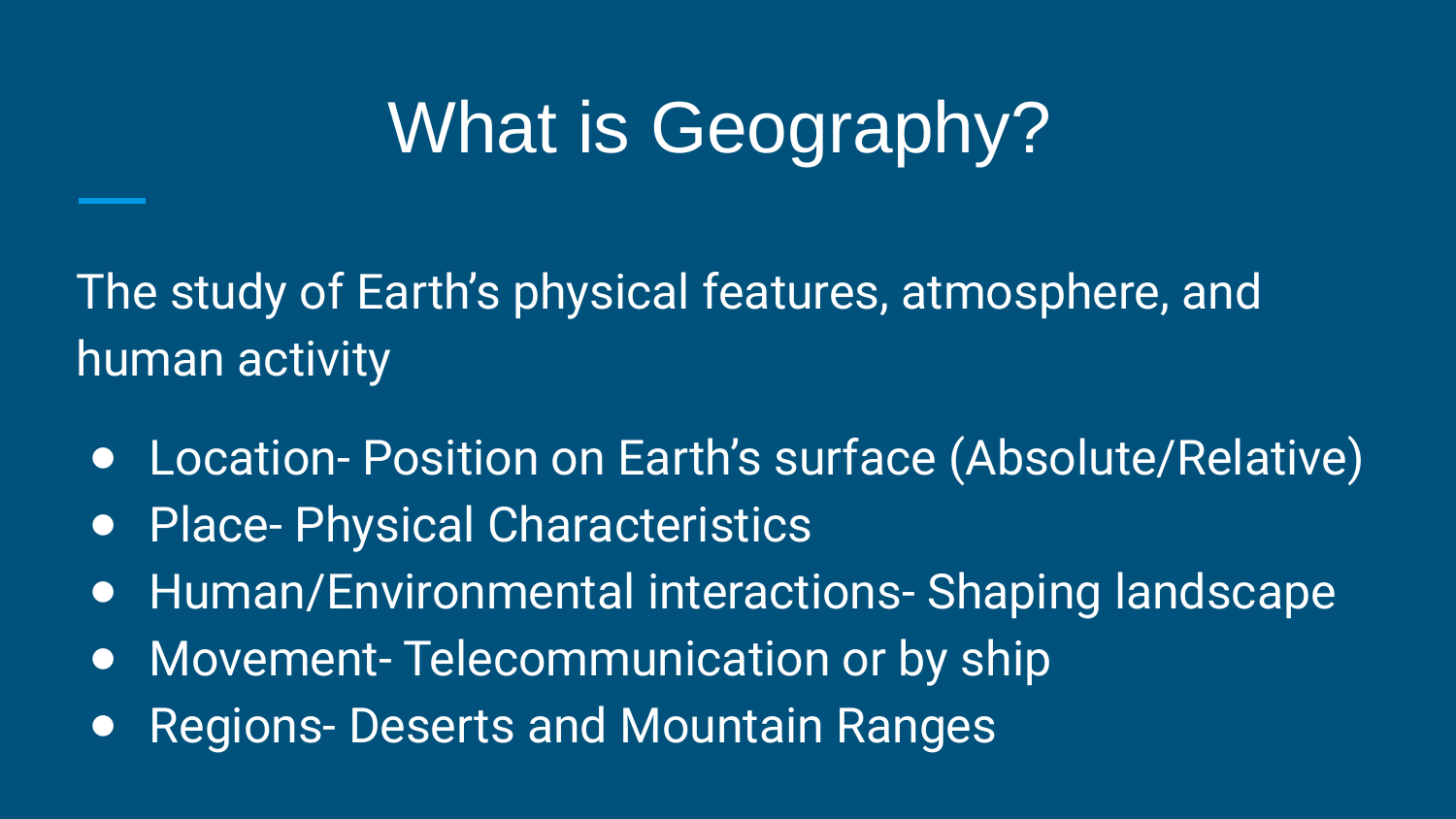

# What is Geography?
The study of Earth’s physical features, atmosphere, and human activity
Location- Position on Earth’s surface (Absolute/Relative)
Place- Physical Characteristics
Human/Environmental interactions- Shaping landscape
Movement- Telecommunication or by ship
Regions- Deserts and Mountain Ranges